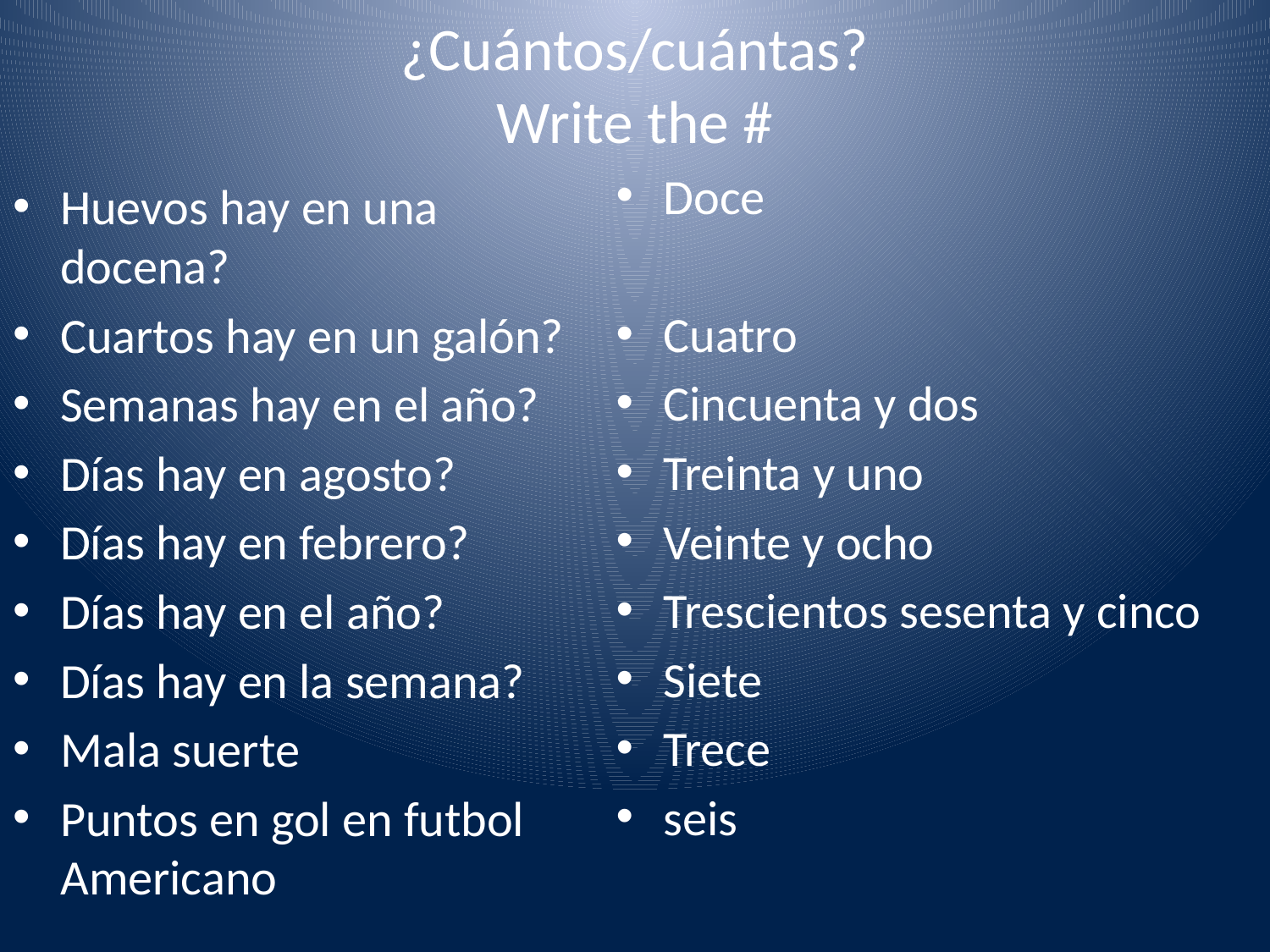

# ¿Cuántos/cuántas? Write the #
Doce

Cuatro
Cincuenta y dos
Treinta y uno
Veinte y ocho
Trescientos sesenta y cinco
Siete
Trece
seis
Huevos hay en una docena?
Cuartos hay en un galón?
Semanas hay en el año?
Días hay en agosto?
Días hay en febrero?
Días hay en el año?
Días hay en la semana?
Mala suerte
Puntos en gol en futbol Americano